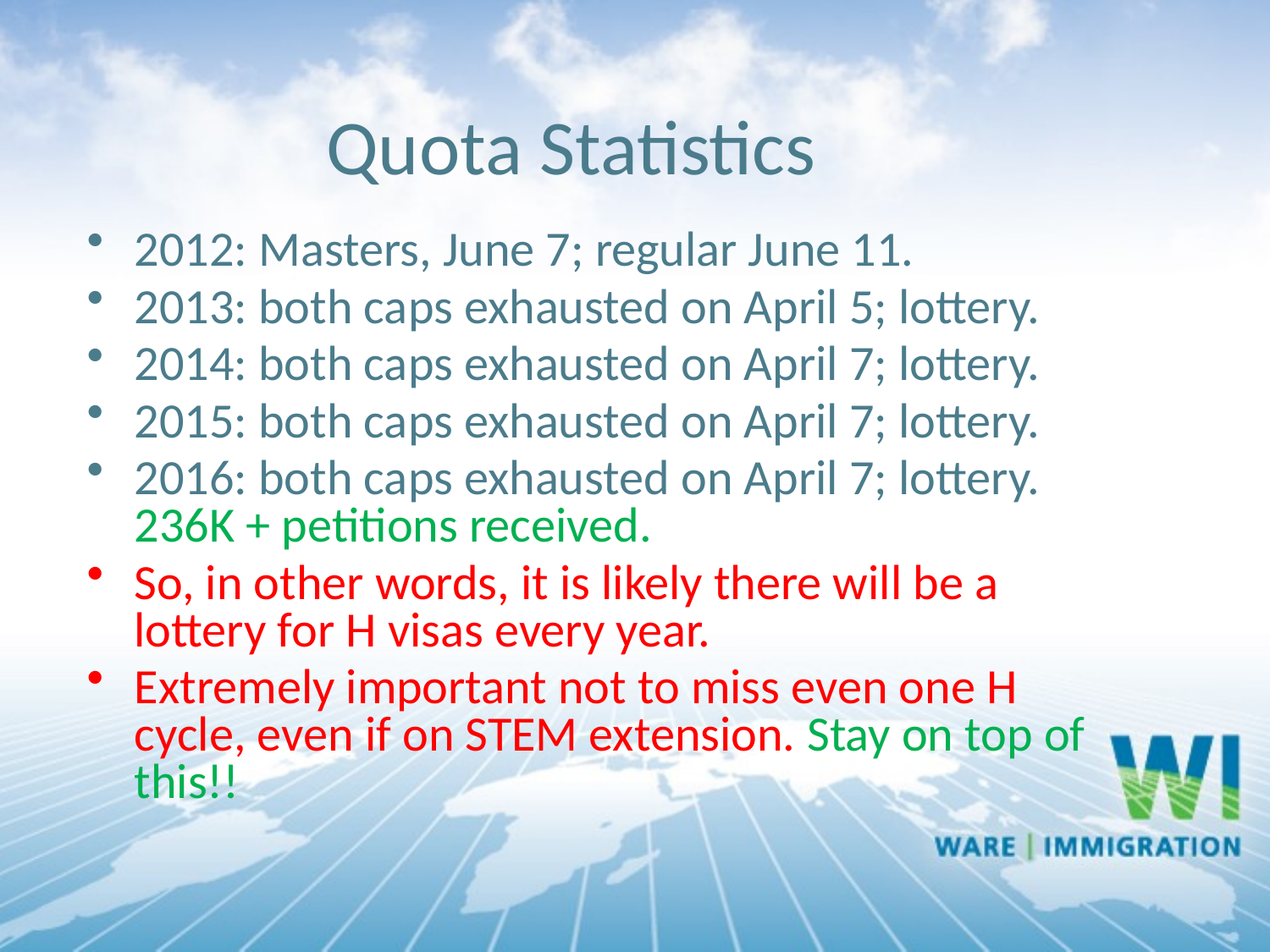

Quota Statistics
2012: Masters, June 7; regular June 11.
2013: both caps exhausted on April 5; lottery.
2014: both caps exhausted on April 7; lottery.
2015: both caps exhausted on April 7; lottery.
2016: both caps exhausted on April 7; lottery. 236K + petitions received.
So, in other words, it is likely there will be a lottery for H visas every year.
Extremely important not to miss even one H cycle, even if on STEM extension. Stay on top of this!!